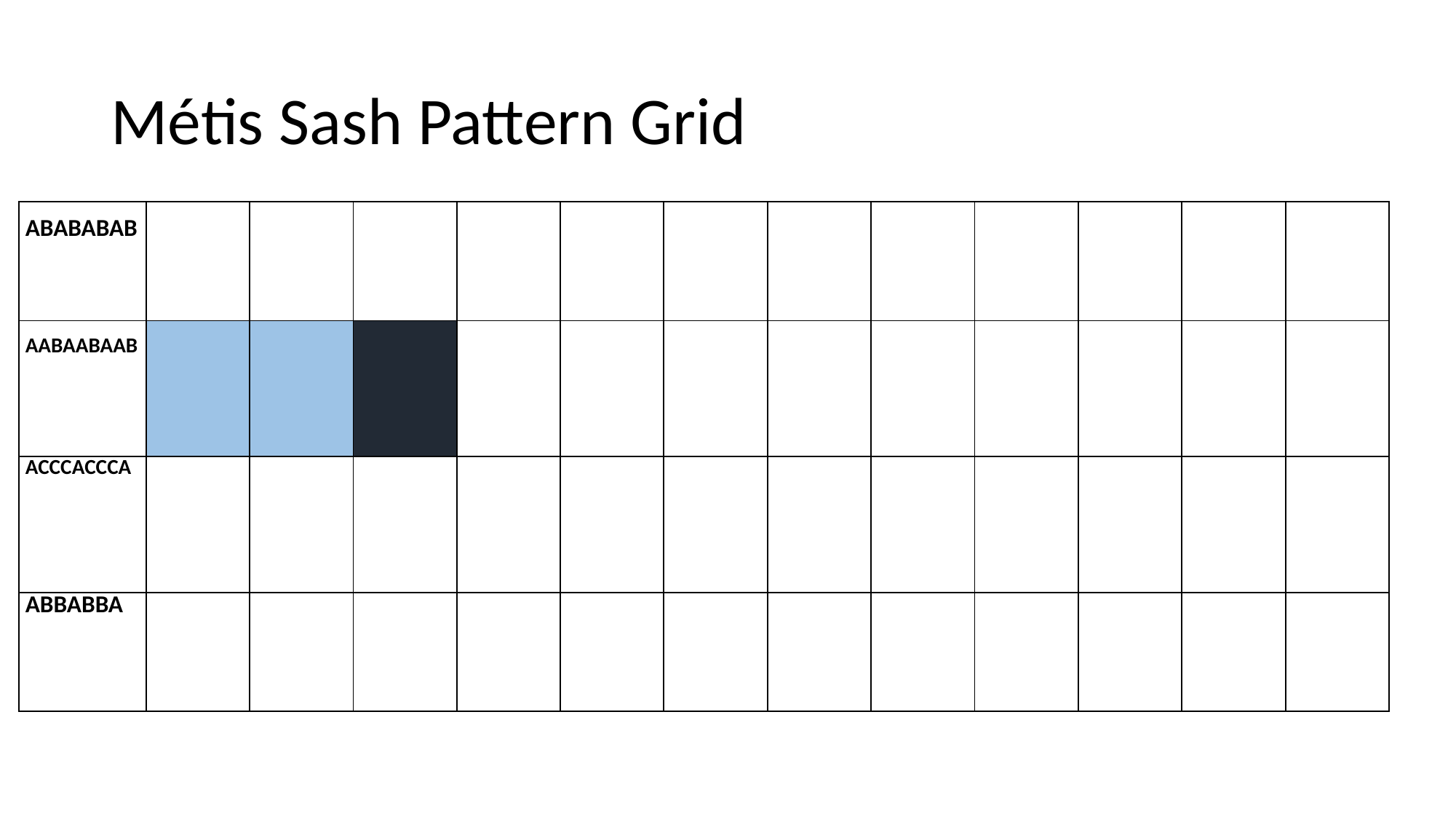

# Métis Sash Pattern Grid
| ABABABAB |  |  |  |  |  |  |  |  |  |  |  |  |
| --- | --- | --- | --- | --- | --- | --- | --- | --- | --- | --- | --- | --- |
| AABAABAAB |  |  |  |  |  |  |  |  |  |  |  |  |
| ACCCACCCA |  |  |  |  |  |  |  |  |  |  |  |  |
| ABBABBA |  |  |  |  |  |  |  |  |  |  |  |  |